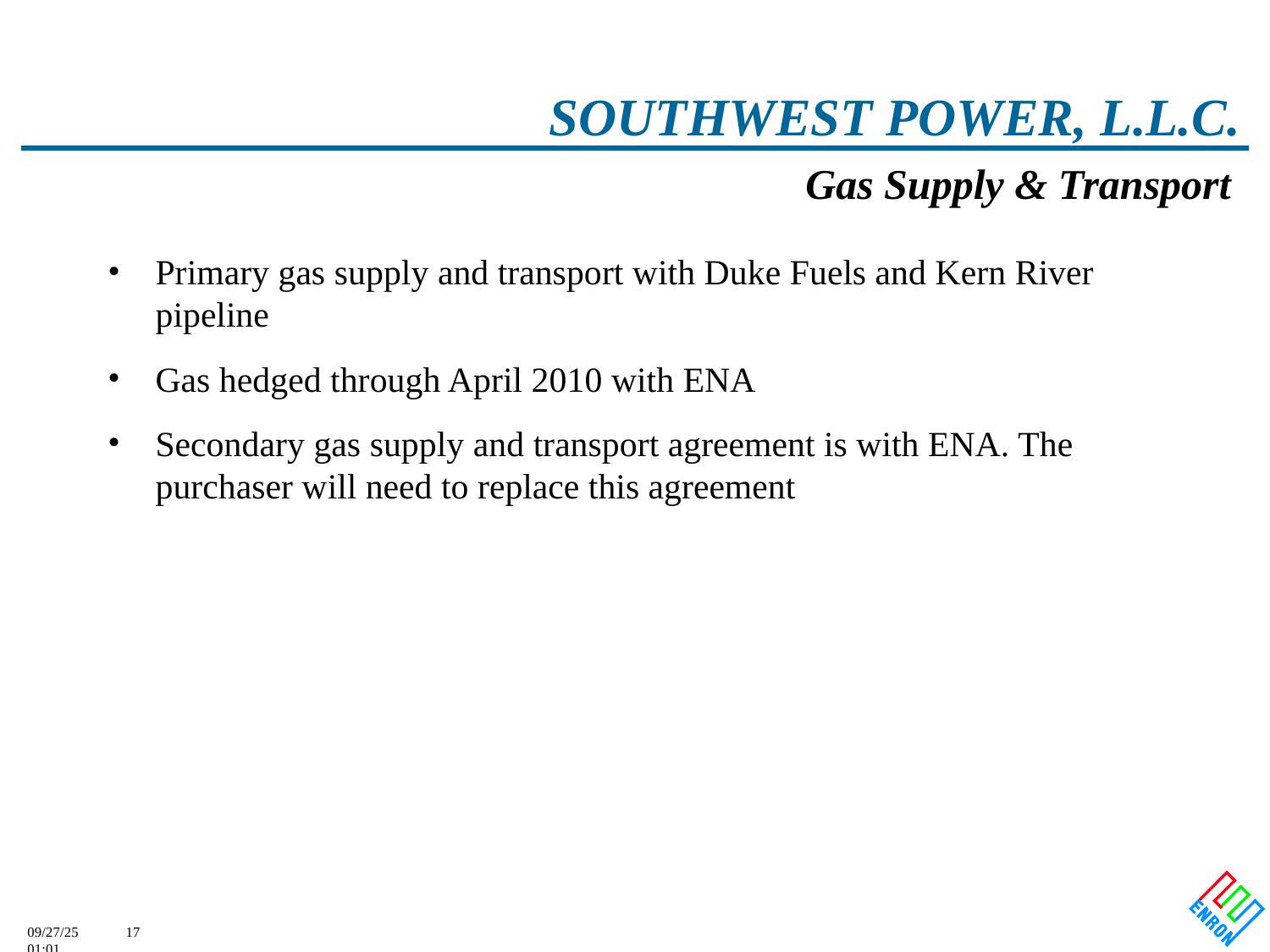

# SOUTHWEST POWER, L.L.C.
Gas Supply & Transport
Primary gas supply and transport with Duke Fuels and Kern River pipeline
Gas hedged through April 2010 with ENA
Secondary gas supply and transport agreement is with ENA. The purchaser will need to replace this agreement
09/27/25 01:01
17